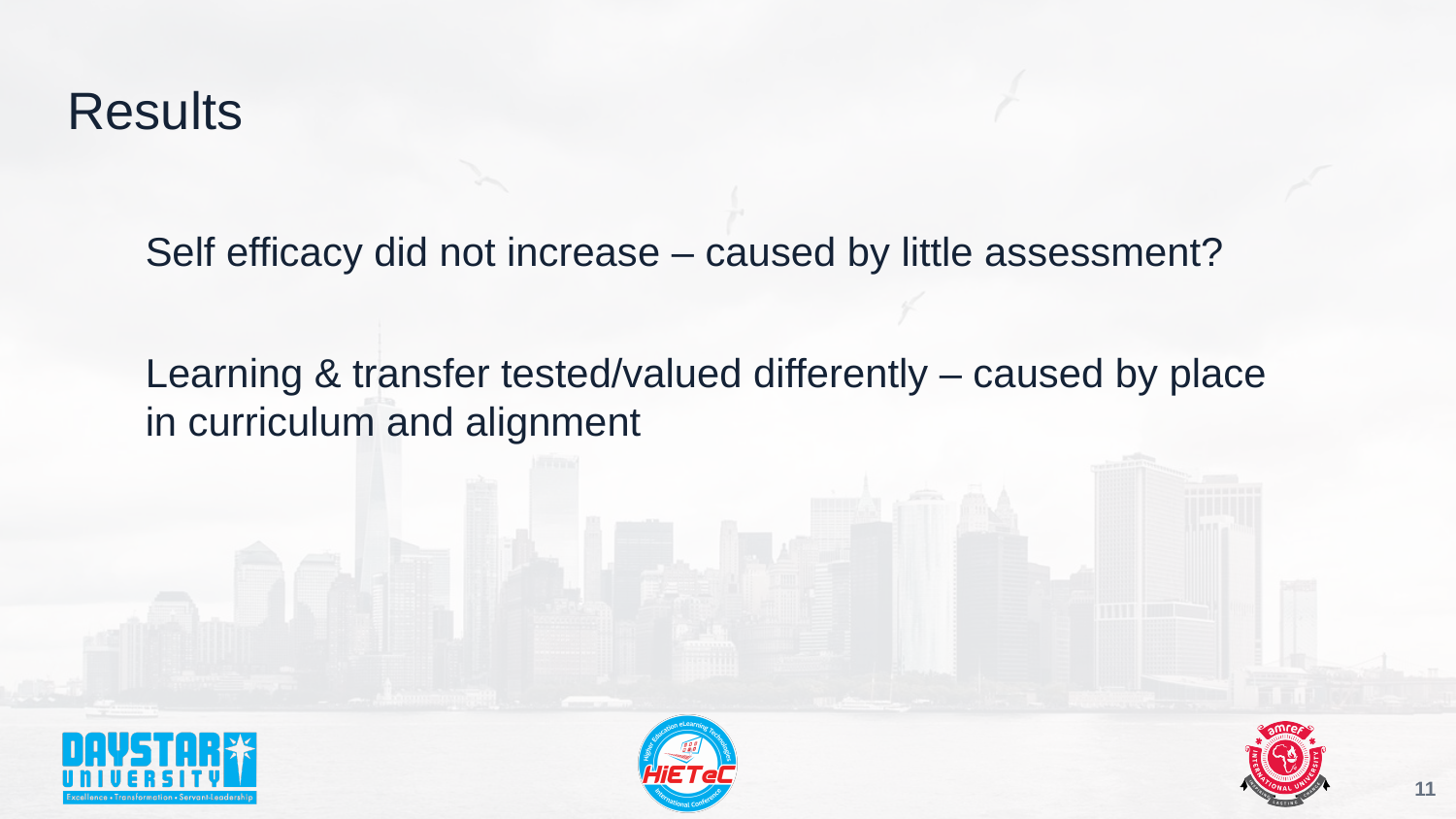

# Results
Self efficacy did not increase – caused by little assessment?

Learning & transfer tested/valued differently – caused by place in curriculum and alignment

11